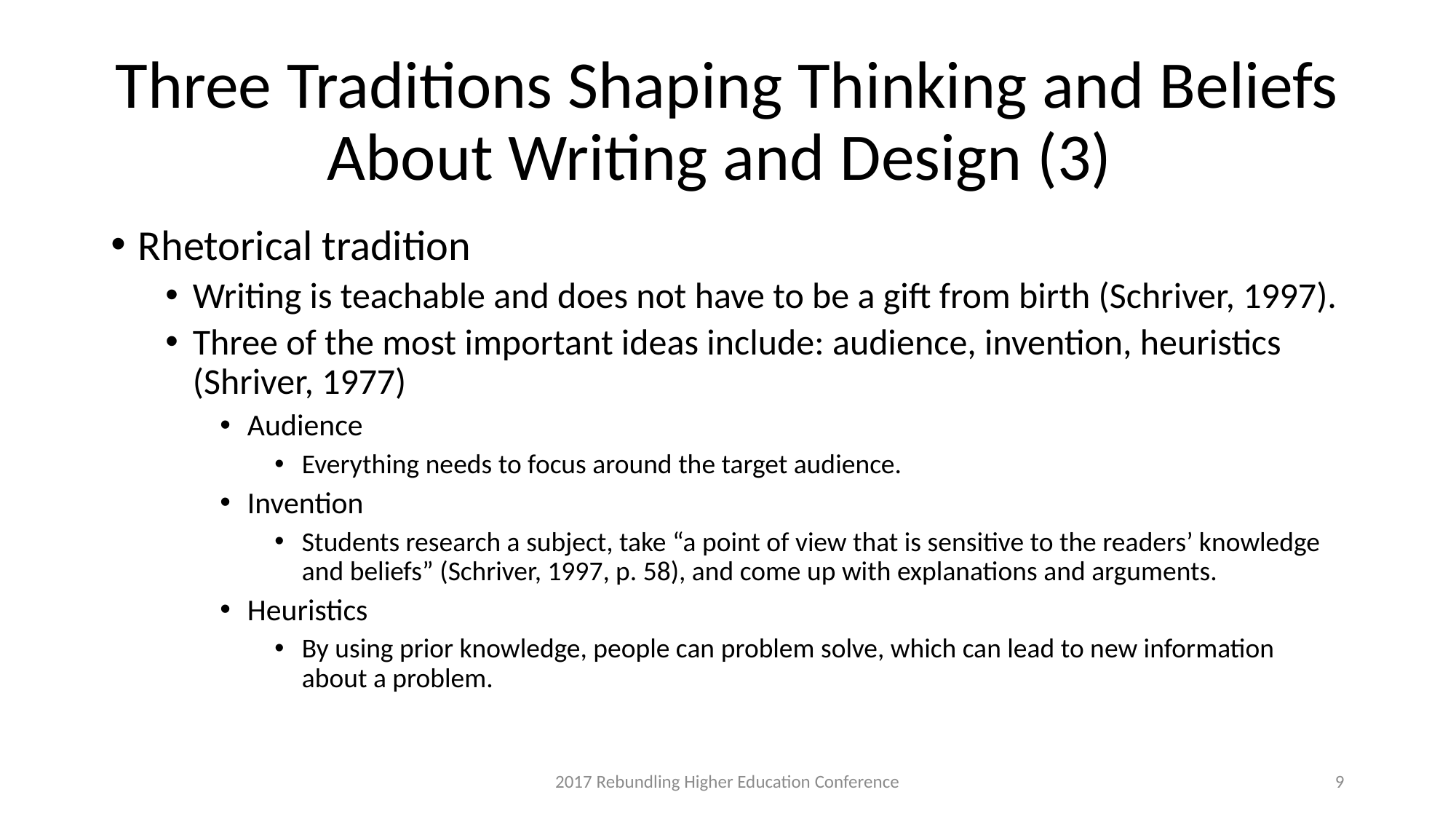

# Three Traditions Shaping Thinking and Beliefs About Writing and Design (3)
Rhetorical tradition
Writing is teachable and does not have to be a gift from birth (Schriver, 1997).
Three of the most important ideas include: audience, invention, heuristics (Shriver, 1977)
Audience
Everything needs to focus around the target audience.
Invention
Students research a subject, take “a point of view that is sensitive to the readers’ knowledge and beliefs” (Schriver, 1997, p. 58), and come up with explanations and arguments.
Heuristics
By using prior knowledge, people can problem solve, which can lead to new information about a problem.

2017 Rebundling Higher Education Conference
9